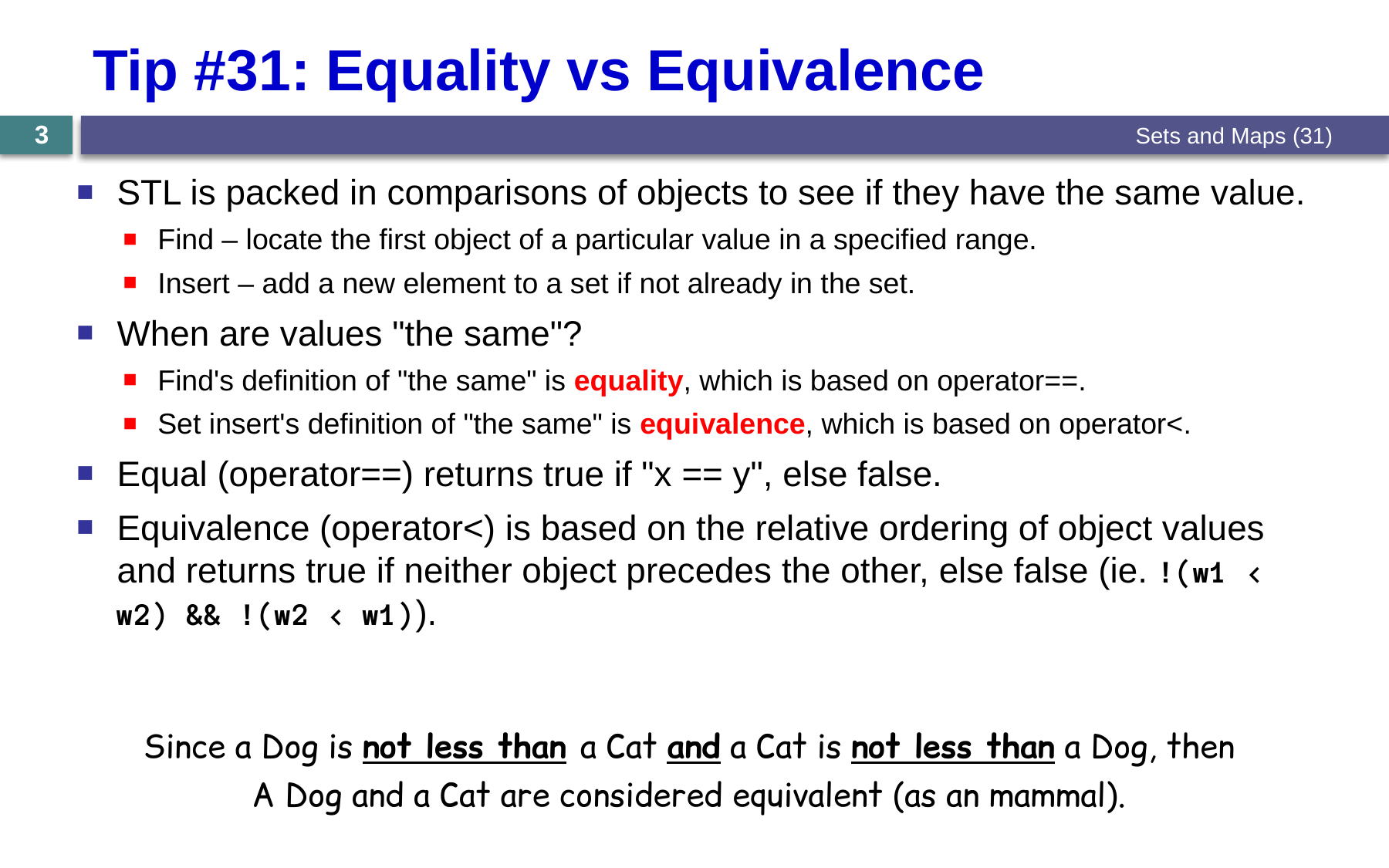

# Tip #31: Equality vs Equivalence
Sets and Maps (31)
3
STL is packed in comparisons of objects to see if they have the same value.
Find – locate the first object of a particular value in a specified range.
Insert – add a new element to a set if not already in the set.
When are values "the same"?
Find's definition of "the same" is equality, which is based on operator==.
Set insert's definition of "the same" is equivalence, which is based on operator<.
Equal (operator==) returns true if "x == y", else false.
Equivalence (operator<) is based on the relative ordering of object values and returns true if neither object precedes the other, else false (ie. !(w1 < w2) && !(w2 < w1)).
Since a Dog is not less than a Cat and a Cat is not less than a Dog, then
A Dog and a Cat are considered equivalent (as an mammal).